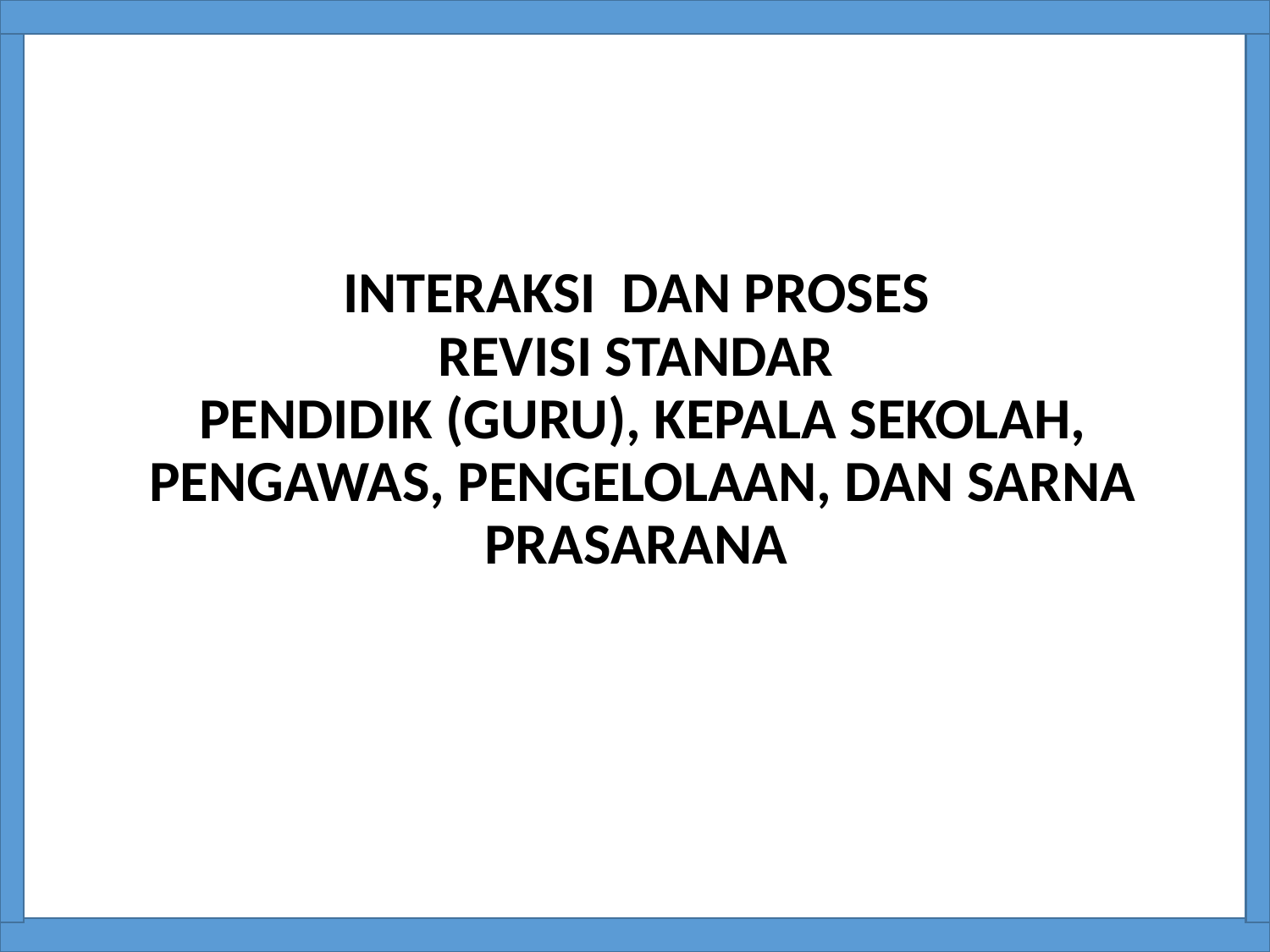

# INTERAKSI  DAN PROSES REVISI STANDAR PENDIDIK (GURU), KEPALA SEKOLAH, PENGAWAS, PENGELOLAAN, DAN SARNA PRASARANA